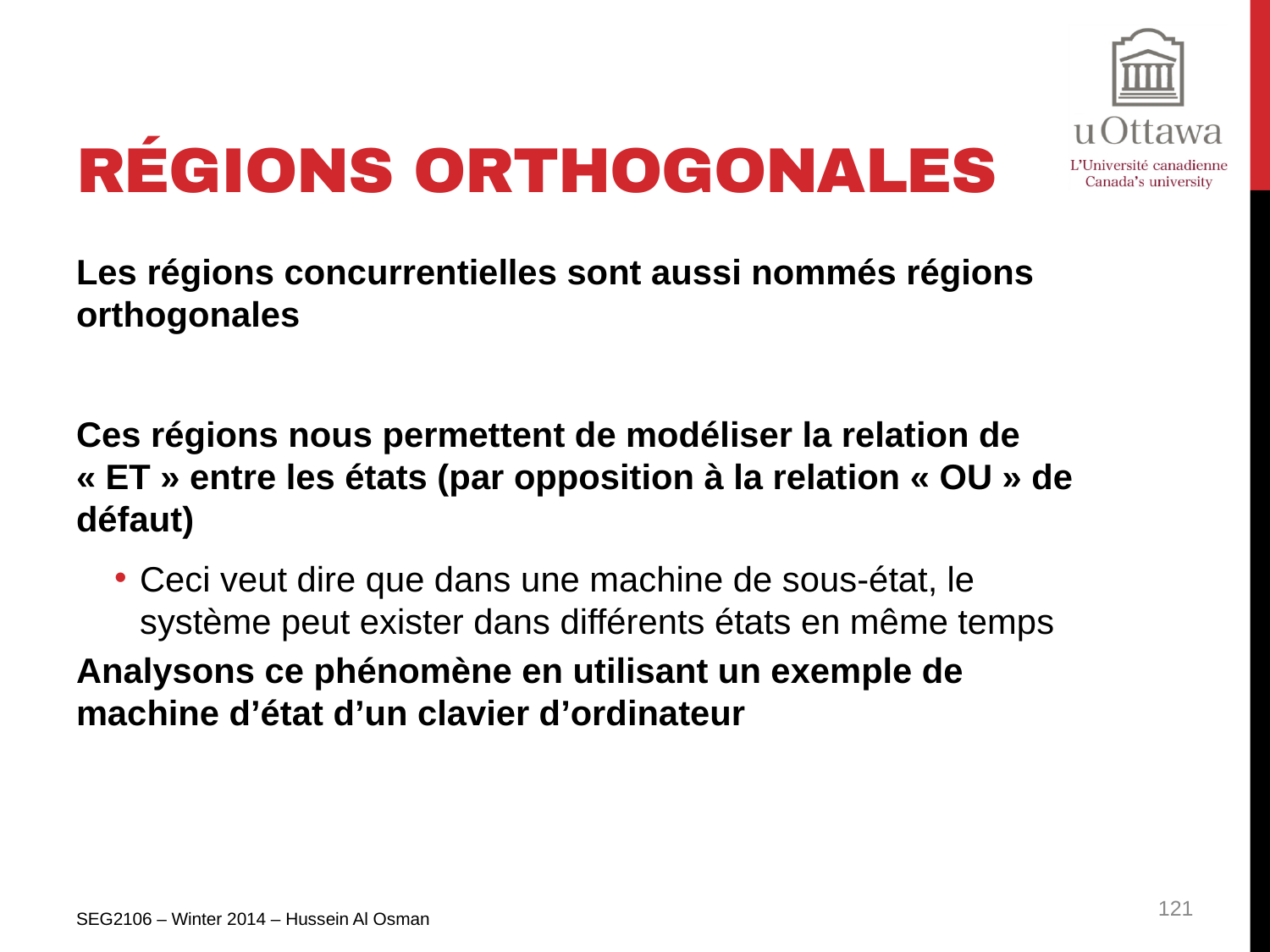

# Régions orthogonales
Les régions concurrentielles sont aussi nommés régions orthogonales

Ces régions nous permettent de modéliser la relation de « ET » entre les états (par opposition à la relation « OU » de défaut)
Ceci veut dire que dans une machine de sous-état, le système peut exister dans différents états en même temps
Analysons ce phénomène en utilisant un exemple de machine d’état d’un clavier d’ordinateur

SEG2106 – Winter 2014 – Hussein Al Osman
121